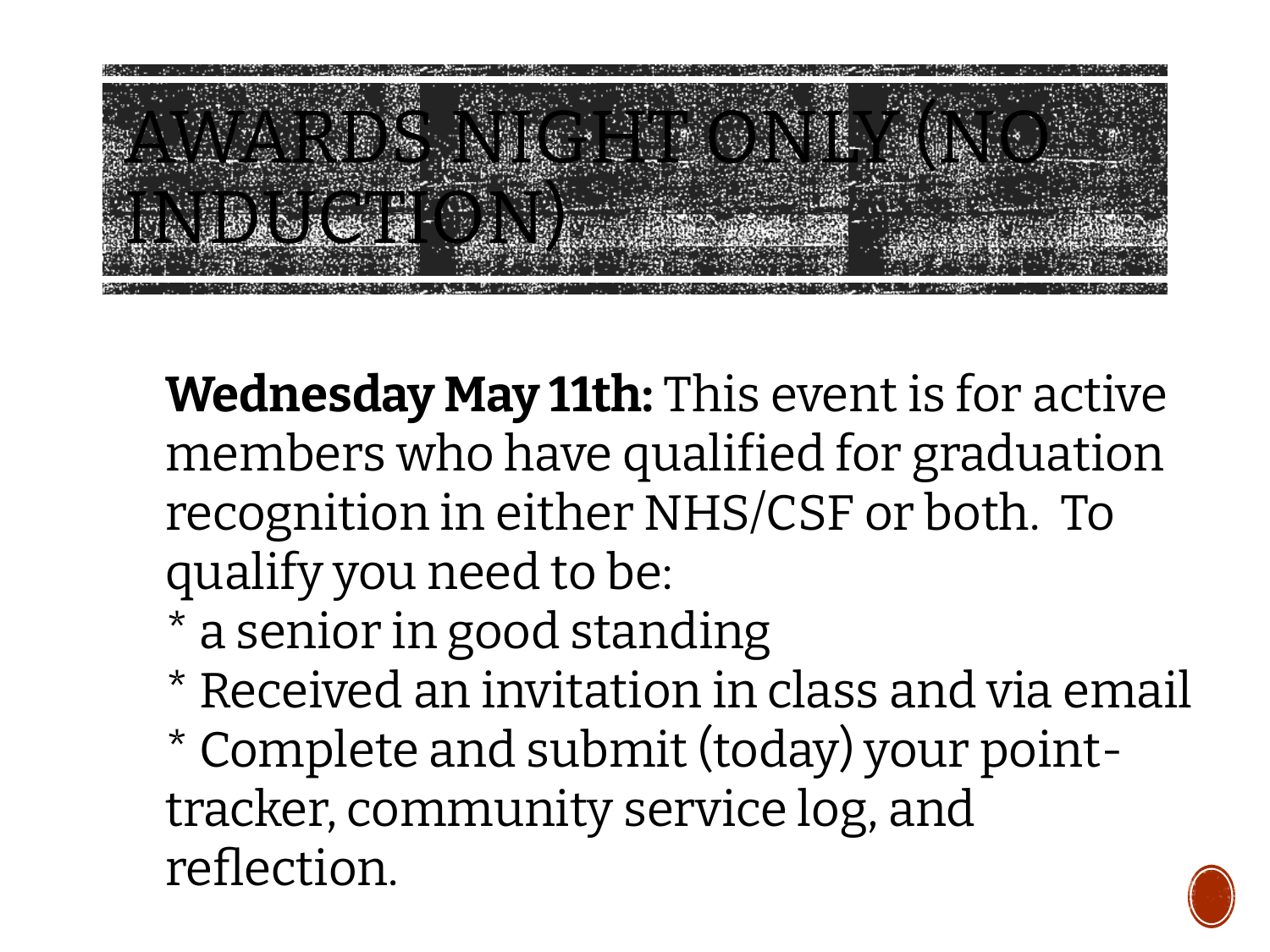

# Awards Night Only (no induction)

Wednesday May 11th: This event is for active members who have qualified for graduation recognition in either NHS/CSF or both.  To qualify you need to be:
* a senior in good standing
* Received an invitation in class and via email
* Complete and submit (today) your point-tracker, community service log, and reflection.